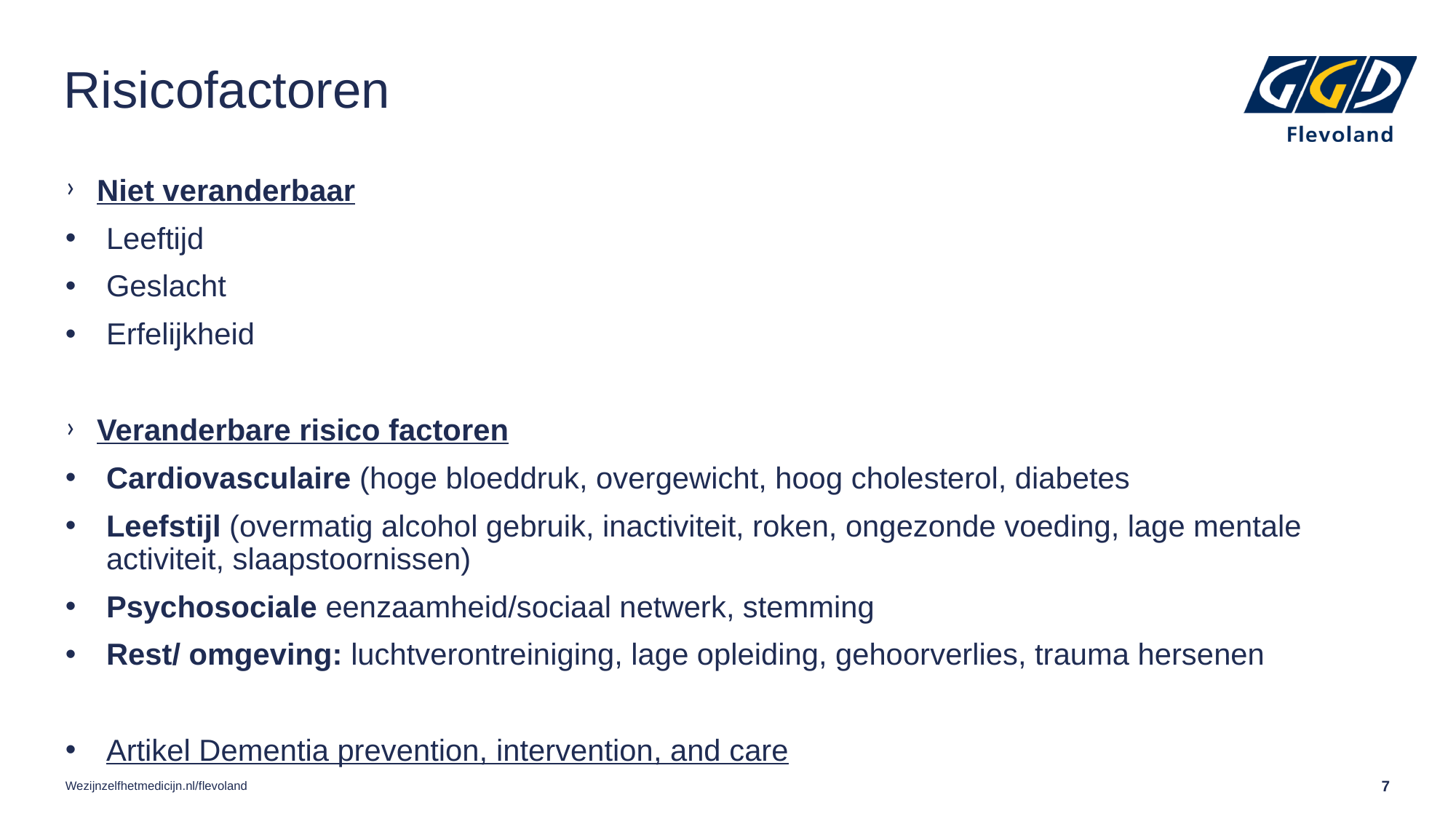

# Risicofactoren

Niet veranderbaar
Leeftijd
Geslacht
Erfelijkheid

Veranderbare risico factoren
Cardiovasculaire (hoge bloeddruk, overgewicht, hoog cholesterol, diabetes
Leefstijl (overmatig alcohol gebruik, inactiviteit, roken, ongezonde voeding, lage mentale activiteit, slaapstoornissen)
Psychosociale eenzaamheid/sociaal netwerk, stemming
Rest/ omgeving: luchtverontreiniging, lage opleiding, gehoorverlies, trauma hersenen

Artikel Dementia prevention, intervention, and care

Wezijnzelfhetmedicijn.nl/flevoland
7